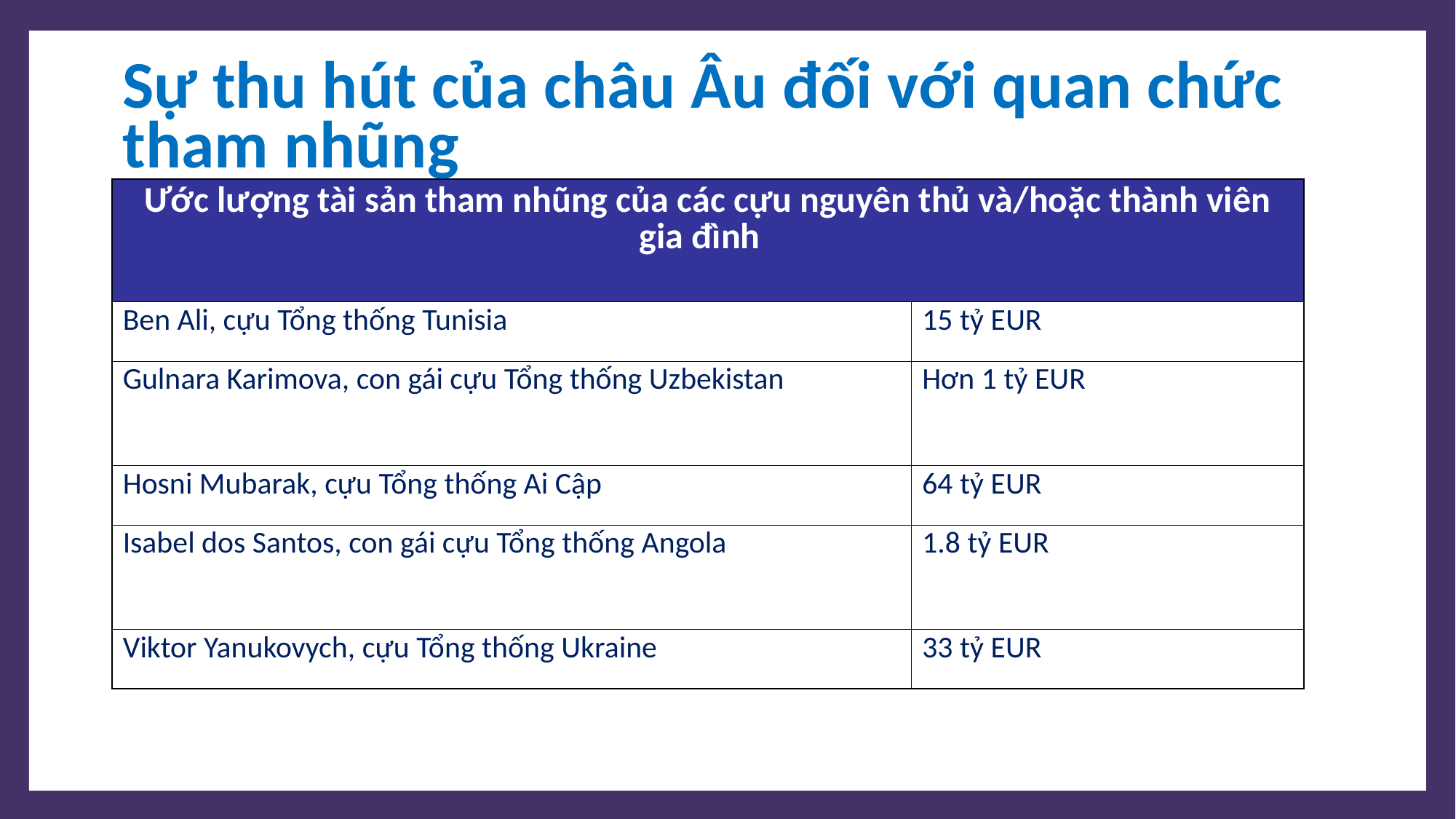

# Sự thu hút của châu Âu đối với quan chức tham nhũng
| Ước lượng tài sản tham nhũng của các cựu nguyên thủ và/hoặc thành viên gia đình |  |
| --- | --- |
| Ben Ali, cựu Tổng thống Tunisia | 15 tỷ EUR |
| Gulnara Karimova, con gái cựu Tổng thống Uzbekistan | Hơn 1 tỷ EUR |
| Hosni Mubarak, cựu Tổng thống Ai Cập | 64 tỷ EUR |
| Isabel dos Santos, con gái cựu Tổng thống Angola | 1.8 tỷ EUR |
| Viktor Yanukovych, cựu Tổng thống Ukraine | 33 tỷ EUR |